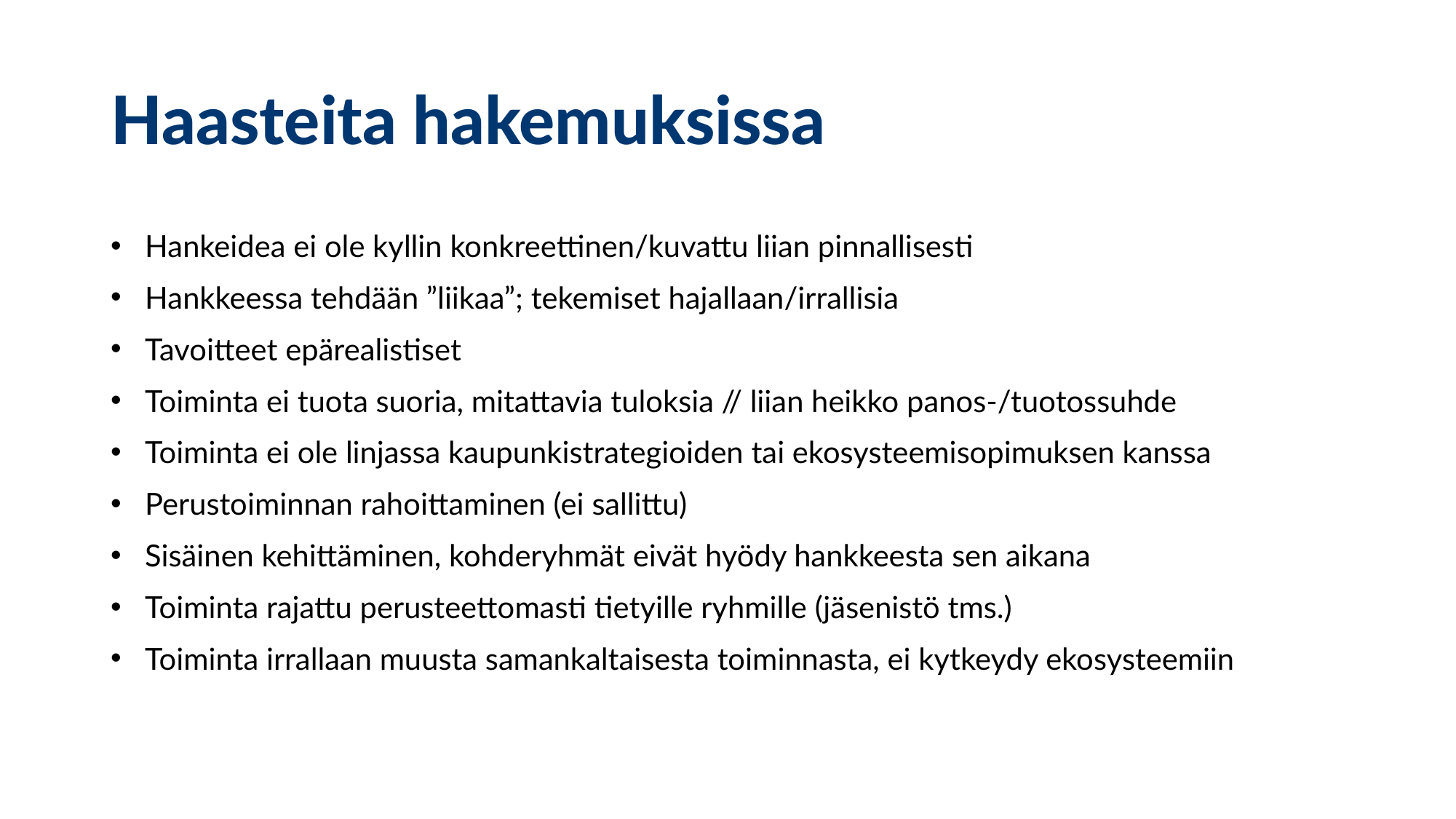

# Haasteita hakemuksissa
Hankeidea ei ole kyllin konkreettinen/kuvattu liian pinnallisesti
Hankkeessa tehdään ”liikaa”; tekemiset hajallaan/irrallisia
Tavoitteet epärealistiset
Toiminta ei tuota suoria, mitattavia tuloksia // liian heikko panos-/tuotossuhde
Toiminta ei ole linjassa kaupunkistrategioiden tai ekosysteemisopimuksen kanssa
Perustoiminnan rahoittaminen (ei sallittu)
Sisäinen kehittäminen, kohderyhmät eivät hyödy hankkeesta sen aikana
Toiminta rajattu perusteettomasti tietyille ryhmille (jäsenistö tms.)
Toiminta irrallaan muusta samankaltaisesta toiminnasta, ei kytkeydy ekosysteemiin